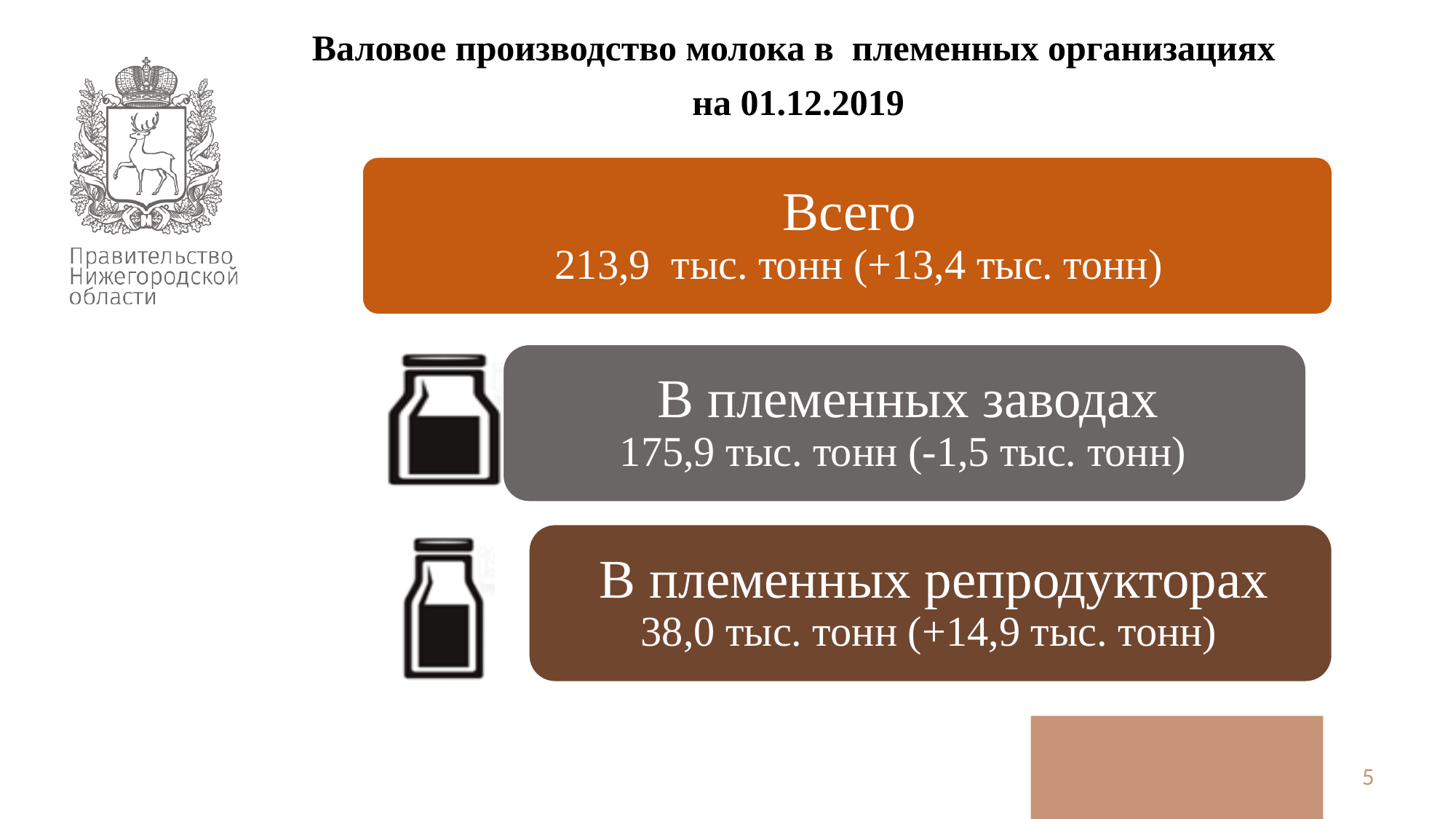

Валовое производство молока в  племенных организациях
на 01.12.2019
Всего
  213,9  тыс. тонн (+13,4 тыс. тонн)
В племенных заводах
175,9 тыс. тонн (-1,5 тыс. тонн)
В племенных репродукторах
38,0 тыс. тонн (+14,9 тыс. тонн)
5